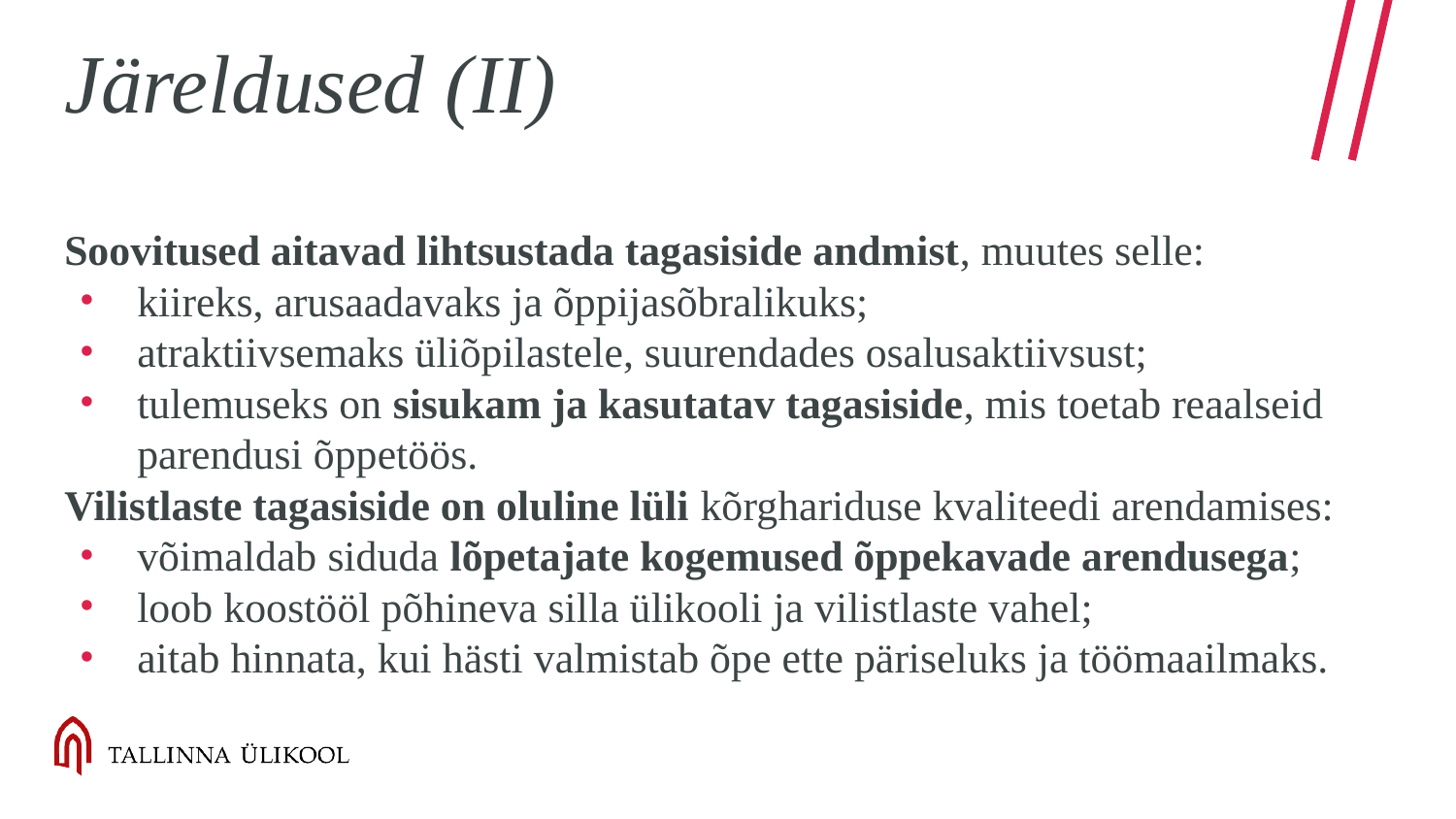

# Järeldused (II)
Soovitused aitavad lihtsustada tagasiside andmist, muutes selle:
kiireks, arusaadavaks ja õppijasõbralikuks;
atraktiivsemaks üliõpilastele, suurendades osalusaktiivsust;
tulemuseks on sisukam ja kasutatav tagasiside, mis toetab reaalseid parendusi õppetöös.
Vilistlaste tagasiside on oluline lüli kõrghariduse kvaliteedi arendamises:
võimaldab siduda lõpetajate kogemused õppekavade arendusega;
loob koostööl põhineva silla ülikooli ja vilistlaste vahel;
aitab hinnata, kui hästi valmistab õpe ette päriseluks ja töömaailmaks.